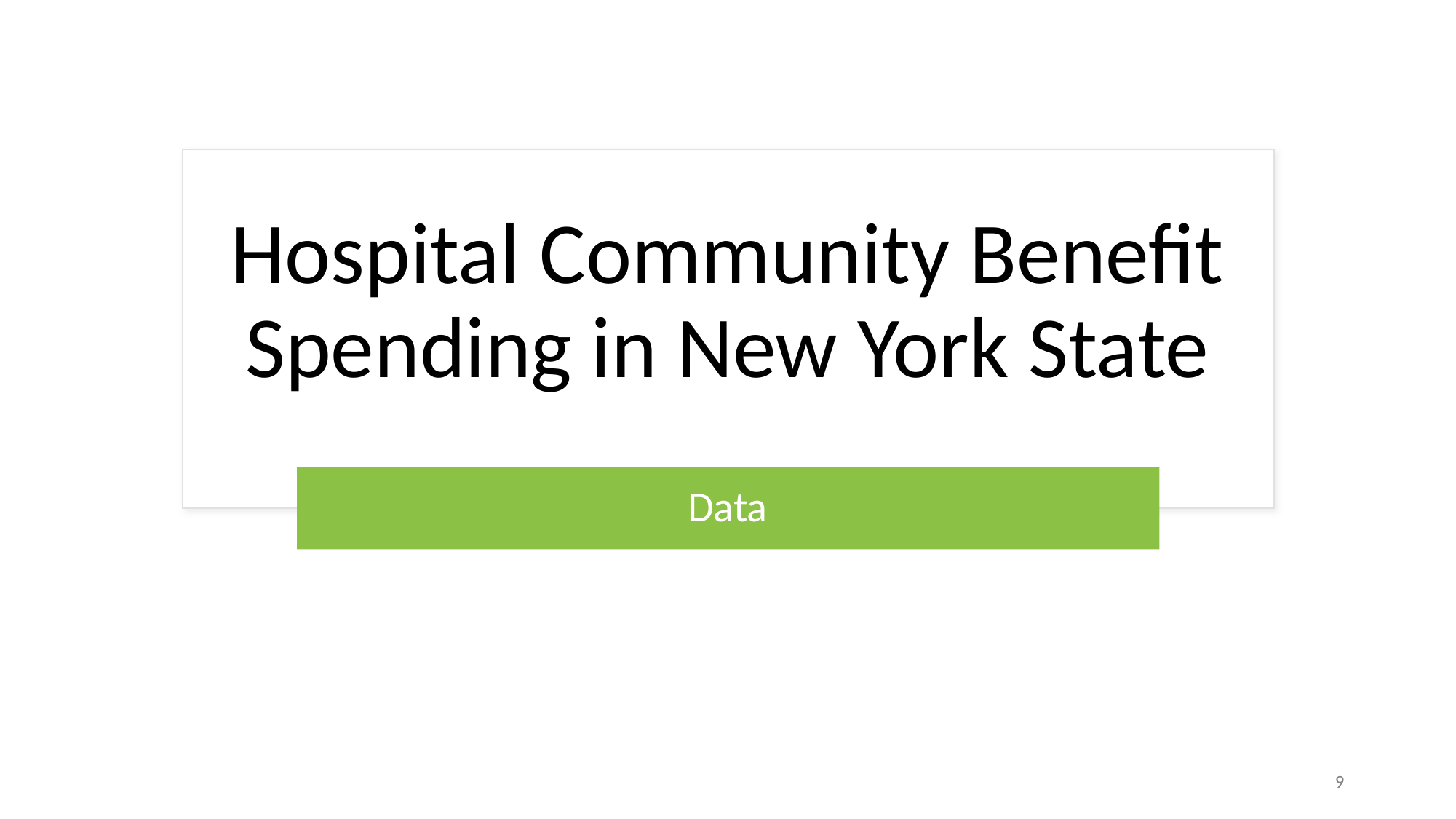

# Hospital Community Benefit Spending in New York State

Data
9